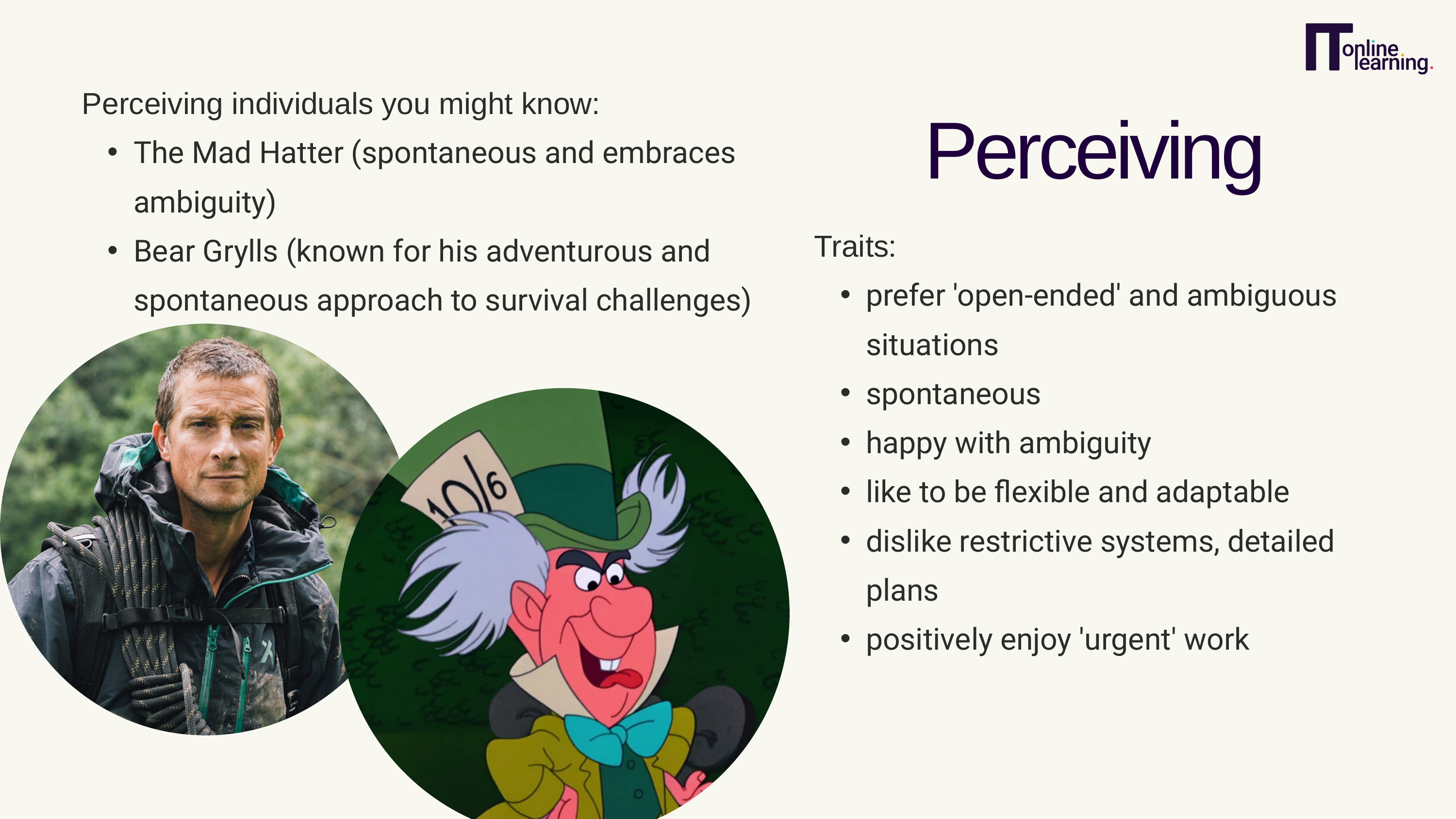

Perceiving individuals you might know:
The Mad Hatter (spontaneous and embraces ambiguity)
Bear Grylls (known for his adventurous and spontaneous approach to survival challenges)
Perceiving
Traits:
prefer 'open-ended' and ambiguous situations
spontaneous
happy with ambiguity
like to be flexible and adaptable
dislike restrictive systems, detailed plans
positively enjoy 'urgent' work